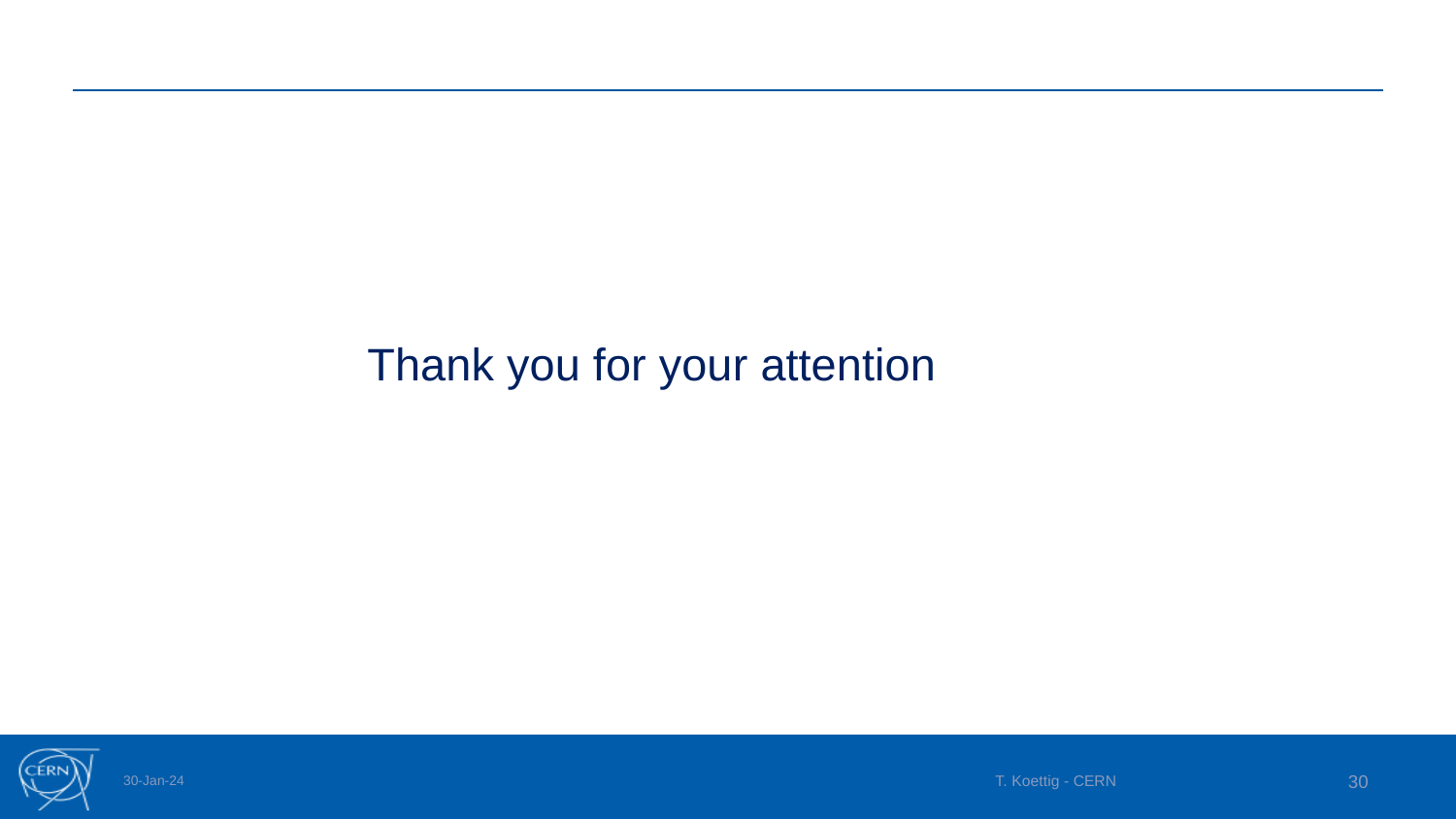

Thank you for your attention
30-Jan-24
T. Koettig - CERN
30